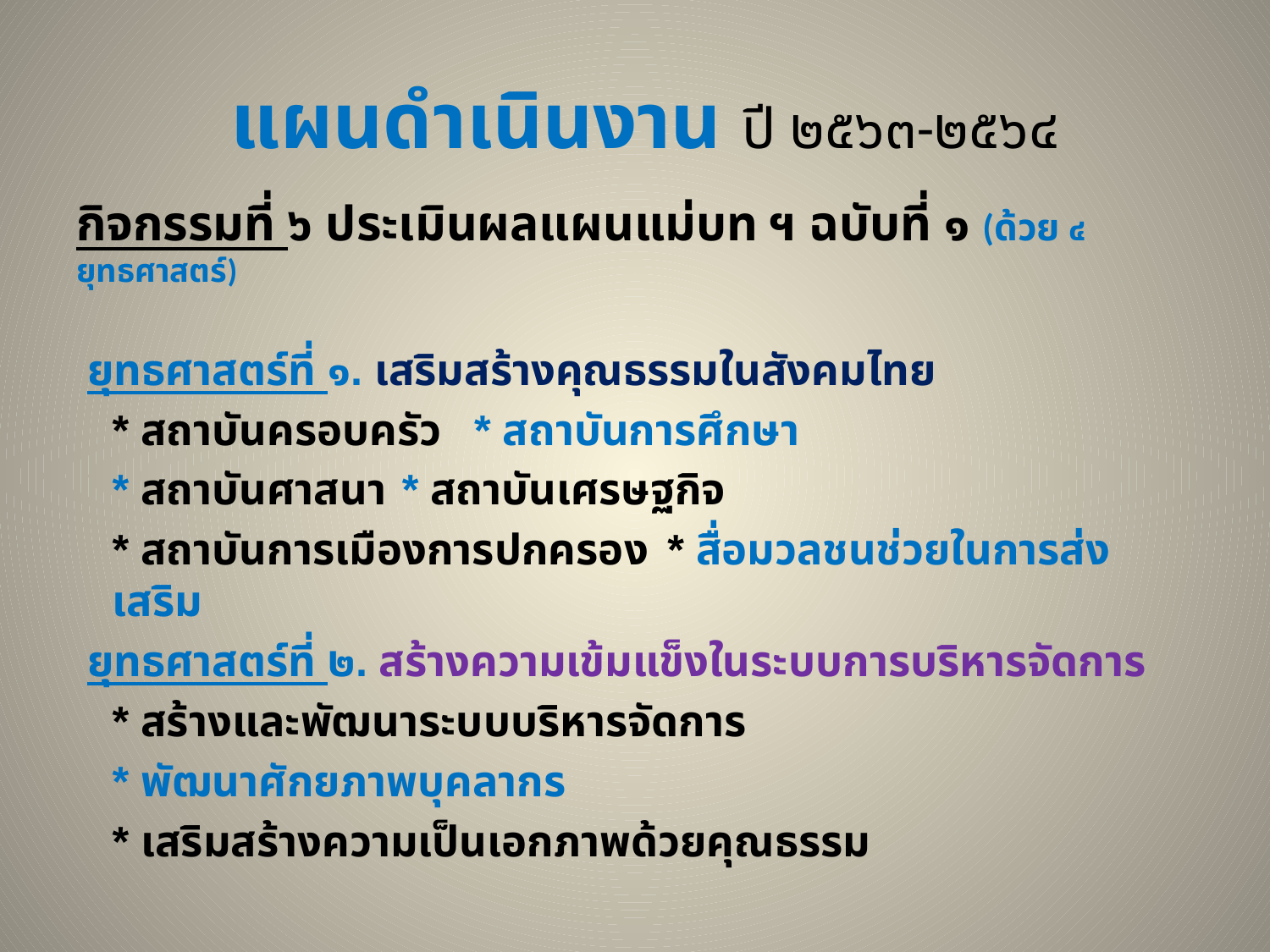

# แผนดำเนินงาน ปี ๒๕๖๓-๒๕๖๔
กิจกรรมที่ ๖ ประเมินผลแผนแม่บท ฯ ฉบับที่ ๑ (ด้วย ๔ ยุทธศาสตร์)

 ยุทธศาสตร์ที่ ๑. เสริมสร้างคุณธรรมในสังคมไทย
	* สถาบันครอบครัว		 	* สถาบันการศึกษา
	* สถาบันศาสนา 			* สถาบันเศรษฐกิจ
	* สถาบันการเมืองการปกครอง 	* สื่อมวลชนช่วยในการส่งเสริม
 ยุทธศาสตร์ที่ ๒. สร้างความเข้มแข็งในระบบการบริหารจัดการ
	* สร้างและพัฒนาระบบบริหารจัดการ
	* พัฒนาศักยภาพบุคลากร
	* เสริมสร้างความเป็นเอกภาพด้วยคุณธรรม